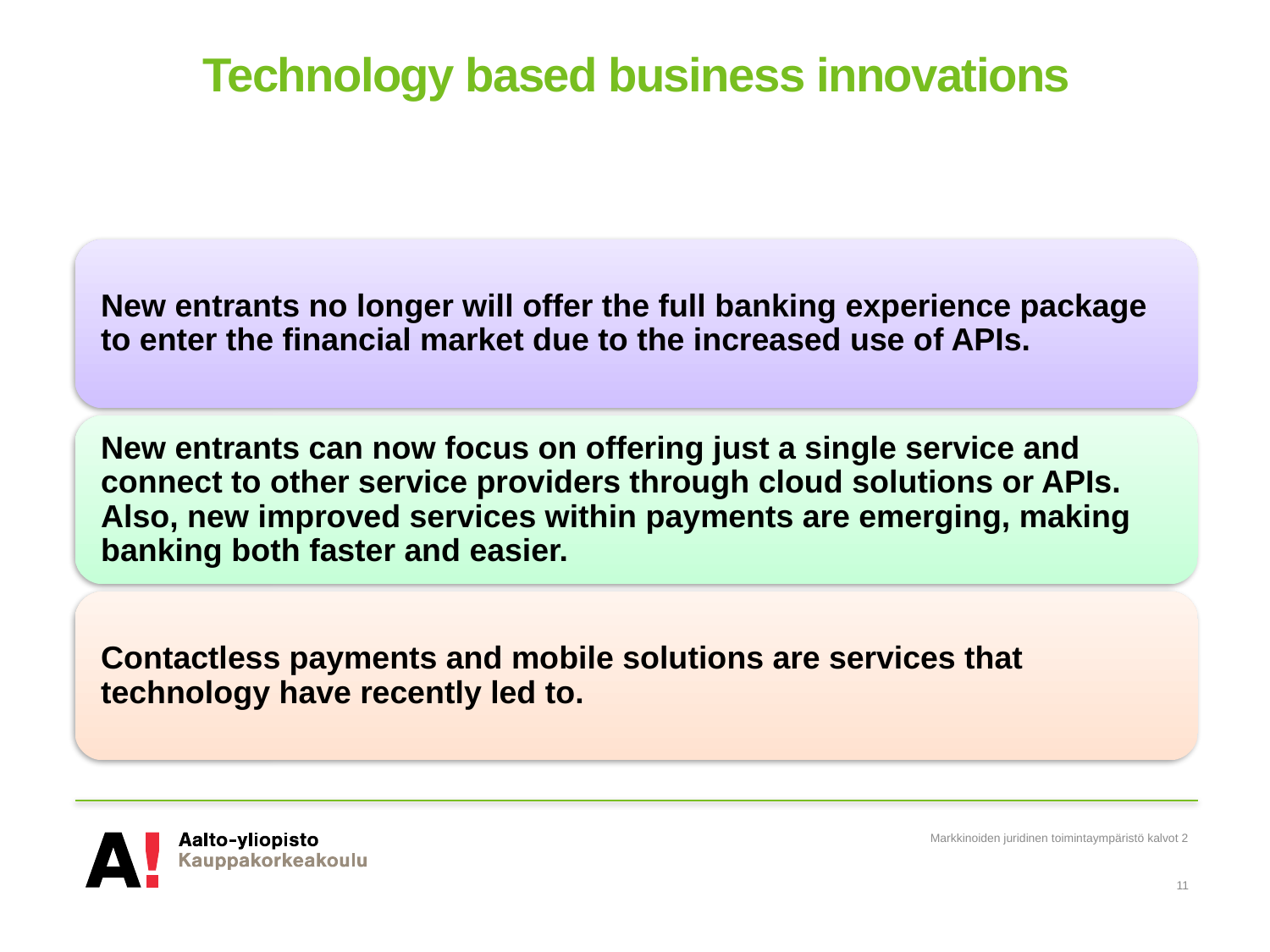

# Technology based business innovations
New entrants no longer will offer the full banking experience package to enter the financial market due to the increased use of APIs.
New entrants can now focus on offering just a single service and connect to other service providers through cloud solutions or APIs. Also, new improved services within payments are emerging, making banking both faster and easier.
Contactless payments and mobile solutions are services that technology have recently led to.
Markkinoiden juridinen toimintaympäristö kalvot 2
11